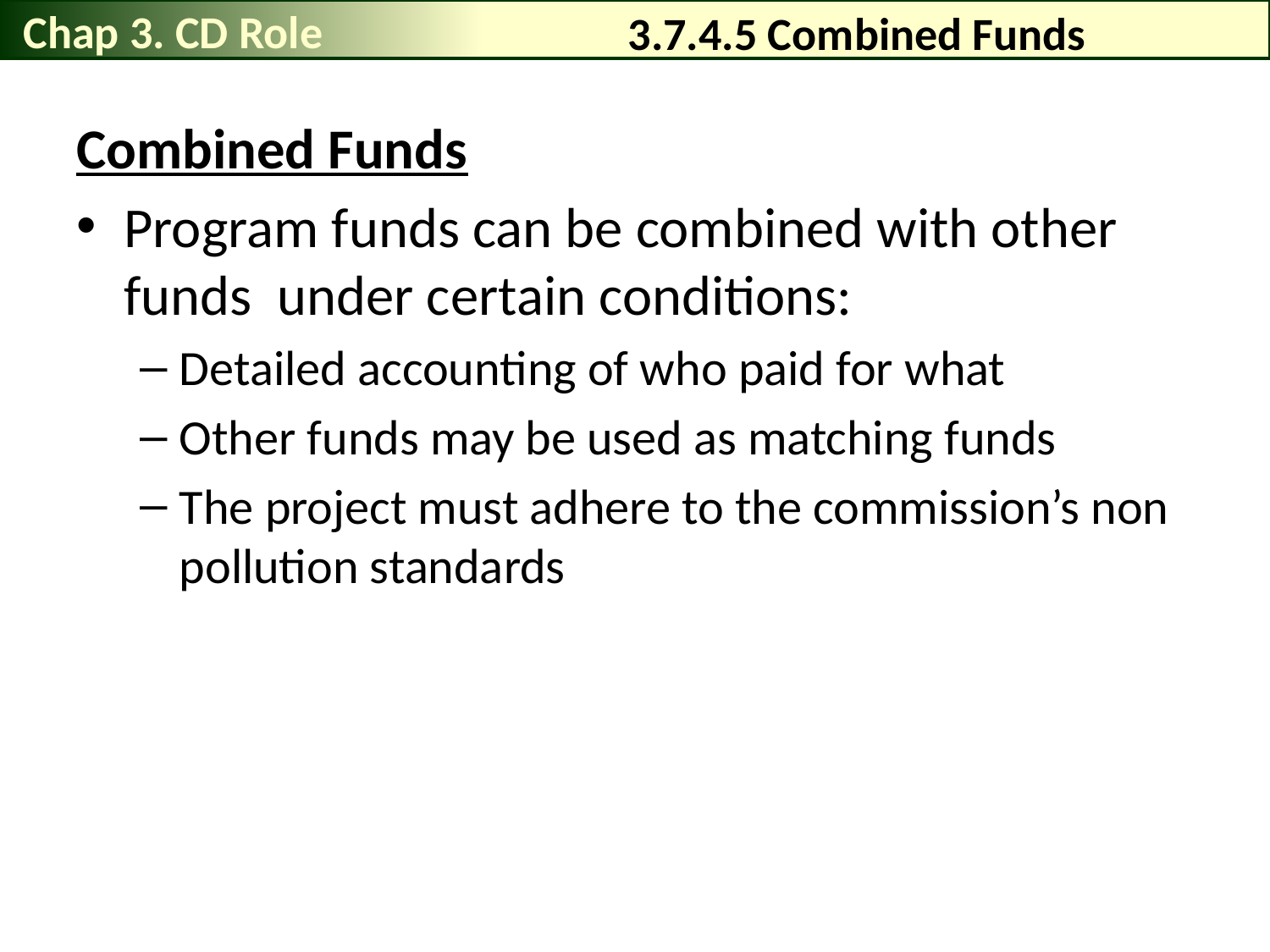

Chap 3. CD Role
# 3.7.4.5 Combined Funds
Combined Funds
Program funds can be combined with other funds  under certain conditions:
Detailed accounting of who paid for what
Other funds may be used as matching funds
The project must adhere to the commission’s non pollution standards